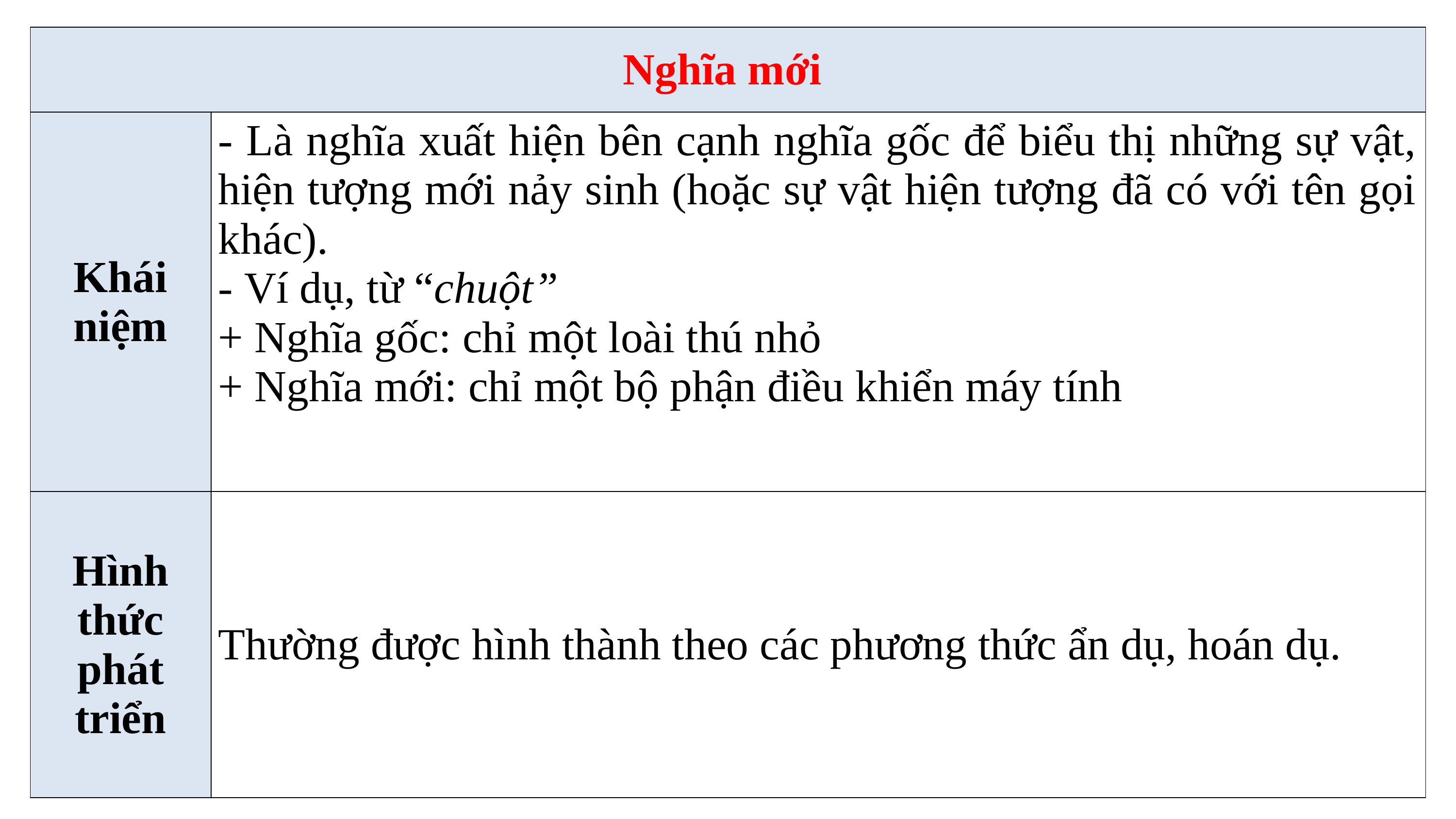

| Nghĩa mới |  |
| --- | --- |
| Khái niệm | - Là nghĩa xuất hiện bên cạnh nghĩa gốc để biểu thị những sự vật, hiện tượng mới nảy sinh (hoặc sự vật hiện tượng đã có với tên gọi khác). - Ví dụ, từ “chuột” + Nghĩa gốc: chỉ một loài thú nhỏ + Nghĩa mới: chỉ một bộ phận điều khiển máy tính |
| Hình thức phát triển | Thường được hình thành theo các phương thức ẩn dụ, hoán dụ. |